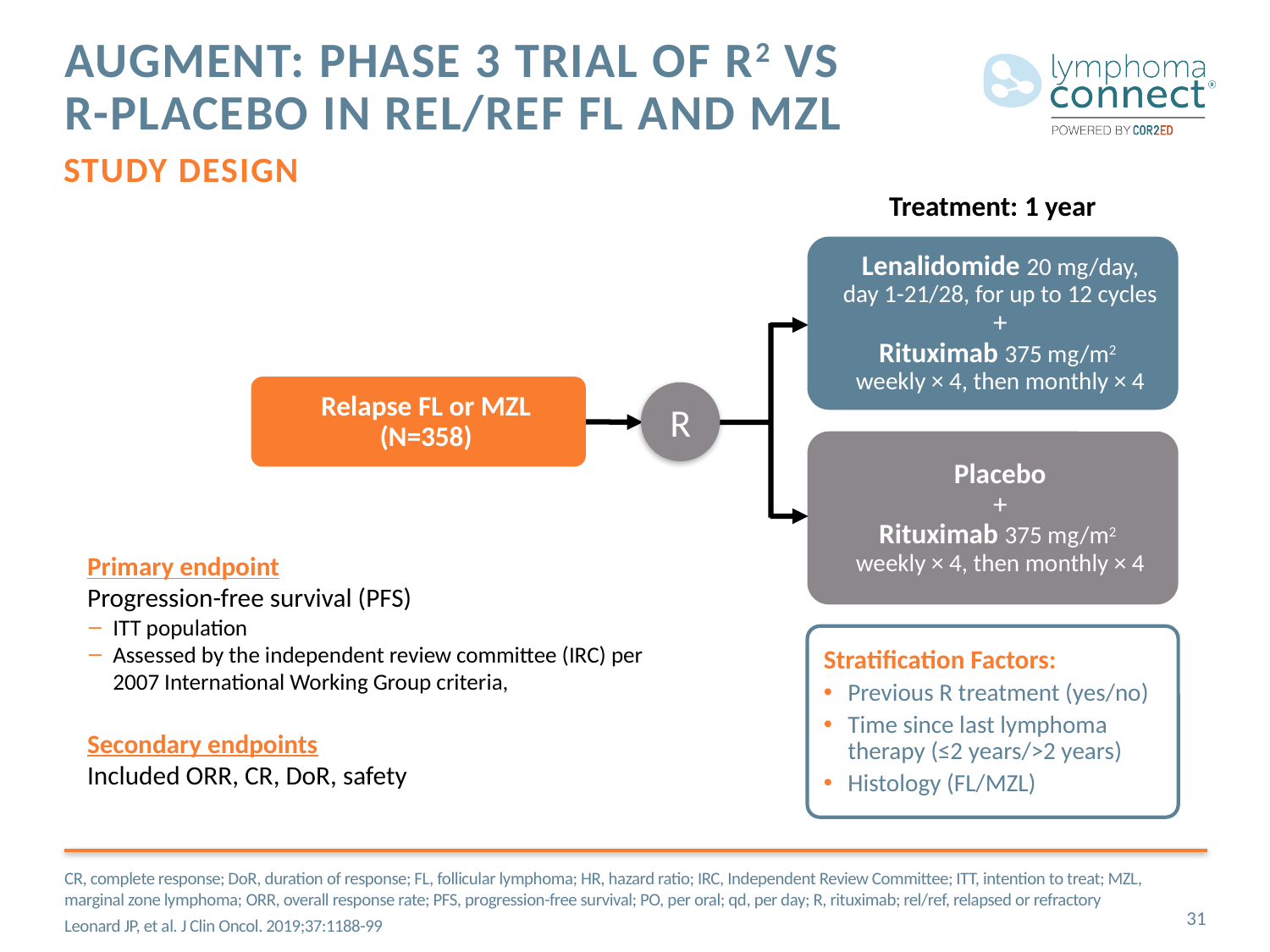

# AUGMENT: phase 3 trial of R2 vs R-placebo in rel/ref FL and MZL
Study design
Treatment: 1 year
Lenalidomide 20 mg/day,
day 1-21/28, for up to 12 cycles
+
Rituximab 375 mg/m2
weekly × 4, then monthly × 4

Relapse FL or MZL
(N=358)
R

Placebo
+
Rituximab 375 mg/m2
weekly × 4, then monthly × 4

Primary endpoint
Progression-free survival (PFS)
ITT population
Assessed by the independent review committee (IRC) per 2007 International Working Group criteria,

Secondary endpoints
Included ORR, CR, DoR, safety
Stratification Factors:
Previous R treatment (yes/no)
Time since last lymphoma therapy (≤2 years/>2 years)
Histology (FL/MZL)
CR, complete response; DoR, duration of response; FL, follicular lymphoma; HR, hazard ratio; IRC, Independent Review Committee; ITT, intention to treat; MZL, marginal zone lymphoma; ORR, overall response rate; PFS, progression-free survival; PO, per oral; qd, per day; R, rituximab; rel/ref, relapsed or refractory
Leonard JP, et al. J Clin Oncol. 2019;37:1188-99
31